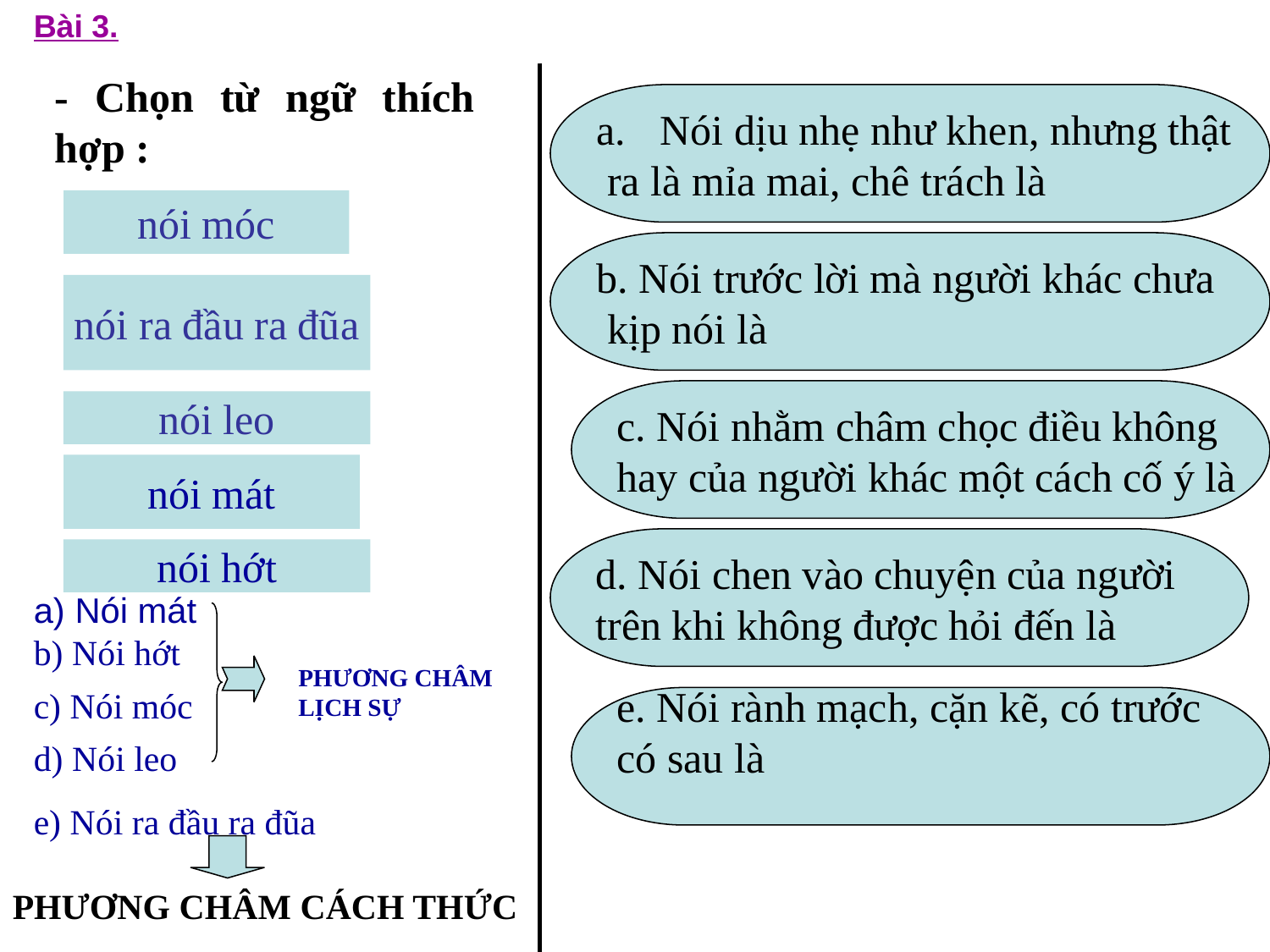

Bài 3.
- Chọn từ ngữ thích hợp :

Nói dịu nhẹ như khen, nhưng thật
 ra là mỉa mai, chê trách là
nói móc
b. Nói trước lời mà người khác chưa
 kịp nói là
nói ra đầu ra đũa
c. Nói nhằm châm chọc điều không
hay của người khác một cách cố ý là
nói leo
nói mát
d. Nói chen vào chuyện của người
trên khi không được hỏi đến là
nói hớt
a) Nói mát

b) Nói hớt

PHƯƠNG CHÂM LỊCH SỰ
c) Nói móc
e. Nói rành mạch, cặn kẽ, có trước
có sau là

d) Nói leo
e) Nói ra đầu ra đũa

PHƯƠNG CHÂM CÁCH THỨC